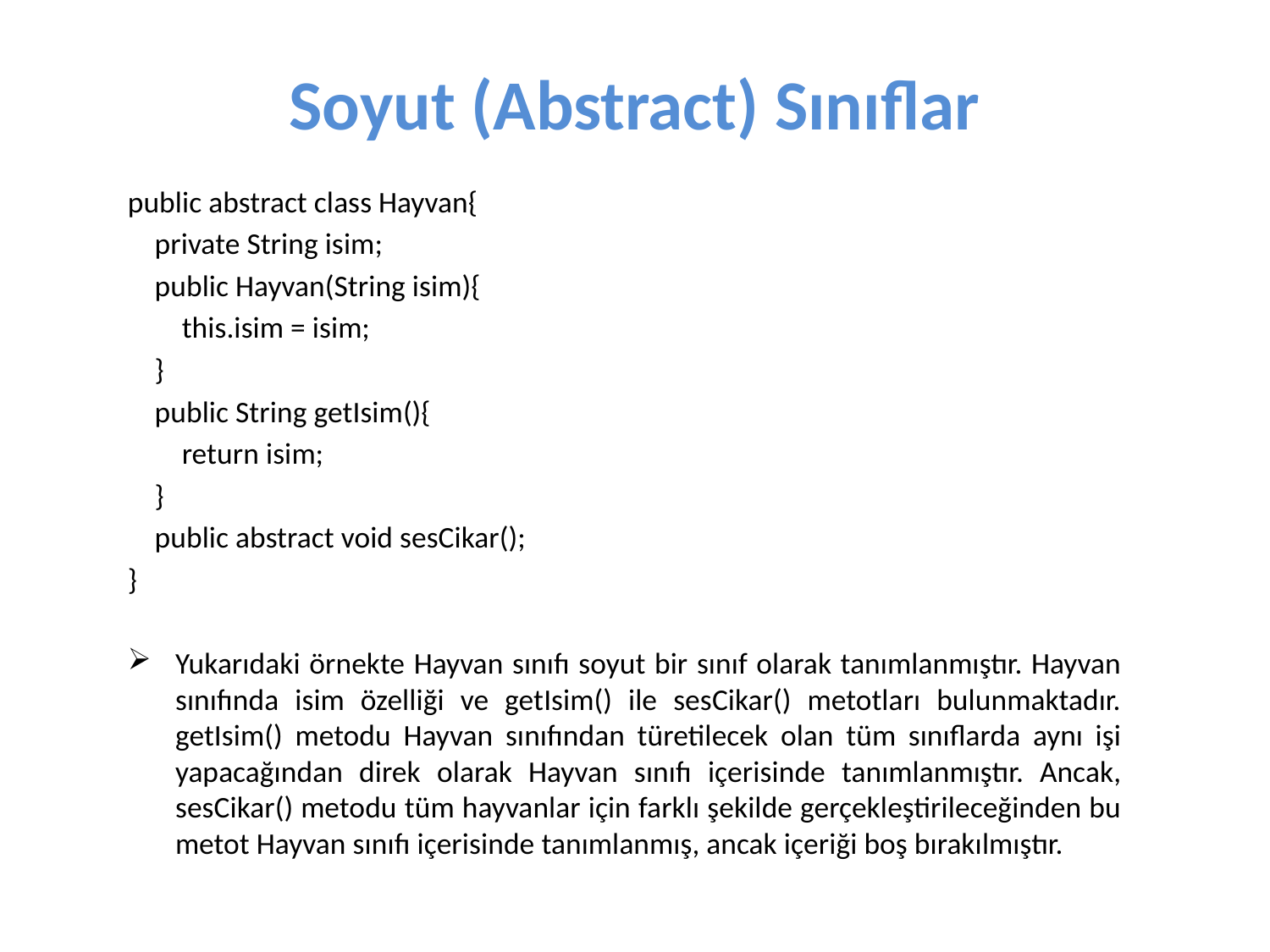

# Soyut (Abstract) Sınıflar
public abstract class Hayvan{
    private String isim;
    public Hayvan(String isim){
        this.isim = isim;
    }
    public String getIsim(){
        return isim;
    }
    public abstract void sesCikar();
}

Yukarıdaki örnekte Hayvan sınıfı soyut bir sınıf olarak tanımlanmıştır. Hayvan sınıfında isim özelliği ve getIsim() ile sesCikar() metotları bulunmaktadır. getIsim() metodu Hayvan sınıfından türetilecek olan tüm sınıflarda aynı işi yapacağından direk olarak Hayvan sınıfı içerisinde tanımlanmıştır. Ancak, sesCikar() metodu tüm hayvanlar için farklı şekilde gerçekleştirileceğinden bu metot Hayvan sınıfı içerisinde tanımlanmış, ancak içeriği boş bırakılmıştır.